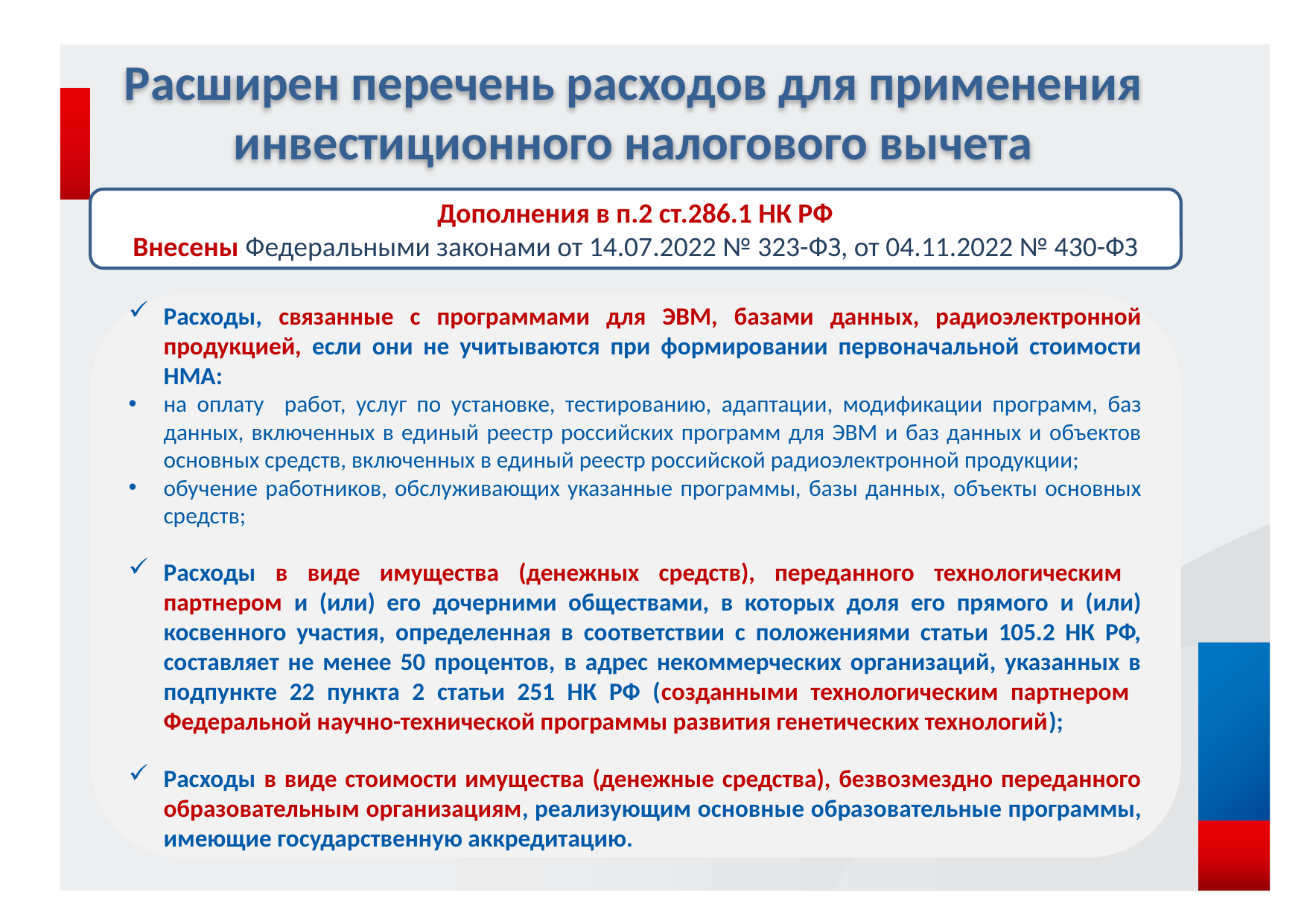

Расширен перечень расходов для применения инвестиционного налогового вычета
Дополнения в п.2 ст.286.1 НК РФ
Внесены Федеральными законами от 14.07.2022 № 323-ФЗ, от 04.11.2022 № 430-ФЗ

Расходы, связанные с программами для ЭВМ, базами данных, радиоэлектронной продукцией, если они не учитываются при формировании первоначальной стоимости НМА:
на оплату  работ, услуг по установке, тестированию, адаптации, модификации программ, баз данных, включенных в единый реестр российских программ для ЭВМ и баз данных и объектов основных средств, включенных в единый реестр российской радиоэлектронной продукции;
обучение работников, обслуживающих указанные программы, базы данных, объекты основных средств;

Расходы в виде имущества (денежных средств), переданного технологическим  партнером и (или) его дочерними обществами, в которых доля его прямого и (или) косвенного участия, определенная в соответствии с положениями статьи 105.2 НК РФ, составляет не менее 50 процентов, в адрес некоммерческих организаций, указанных в подпункте 22 пункта 2 статьи 251 НК РФ (созданными технологическим партнером  Федеральной научно-технической программы развития генетических технологий);

Расходы в виде стоимости имущества (денежные средства), безвозмездно переданного образовательным организациям, реализующим основные образовательные программы, имеющие государственную аккредитацию.

30